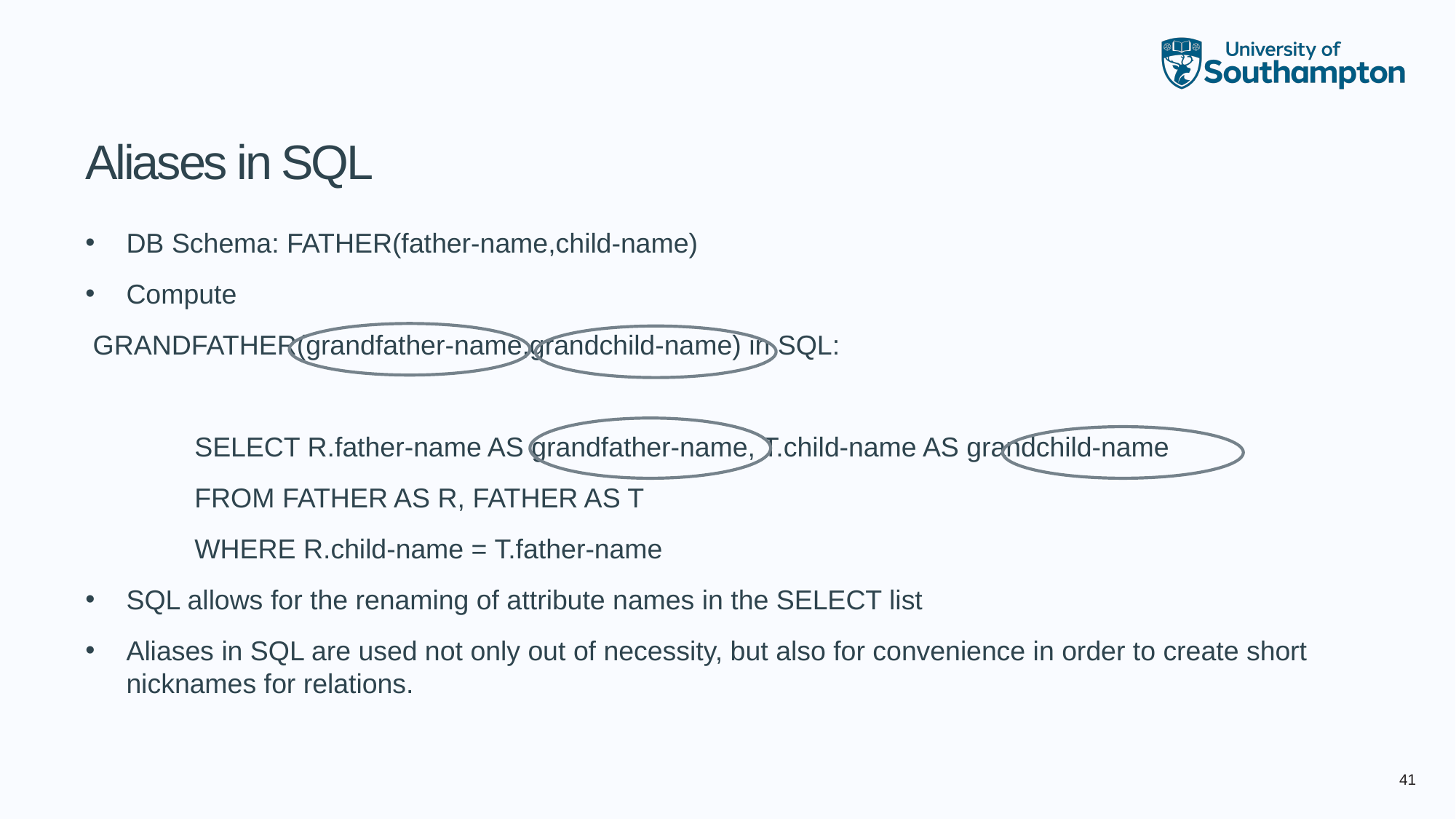

# Aliases in SQL
DB Schema: FATHER(father-name,child-name)
Compute
 GRANDFATHER(grandfather-name,grandchild-name) in SQL:

	SELECT R.father-name AS grandfather-name, T.child-name AS grandchild-name
	FROM FATHER AS R, FATHER AS T
	WHERE R.child-name = T.father-name
SQL allows for the renaming of attribute names in the SELECT list
Aliases in SQL are used not only out of necessity, but also for convenience in order to create short nicknames for relations.